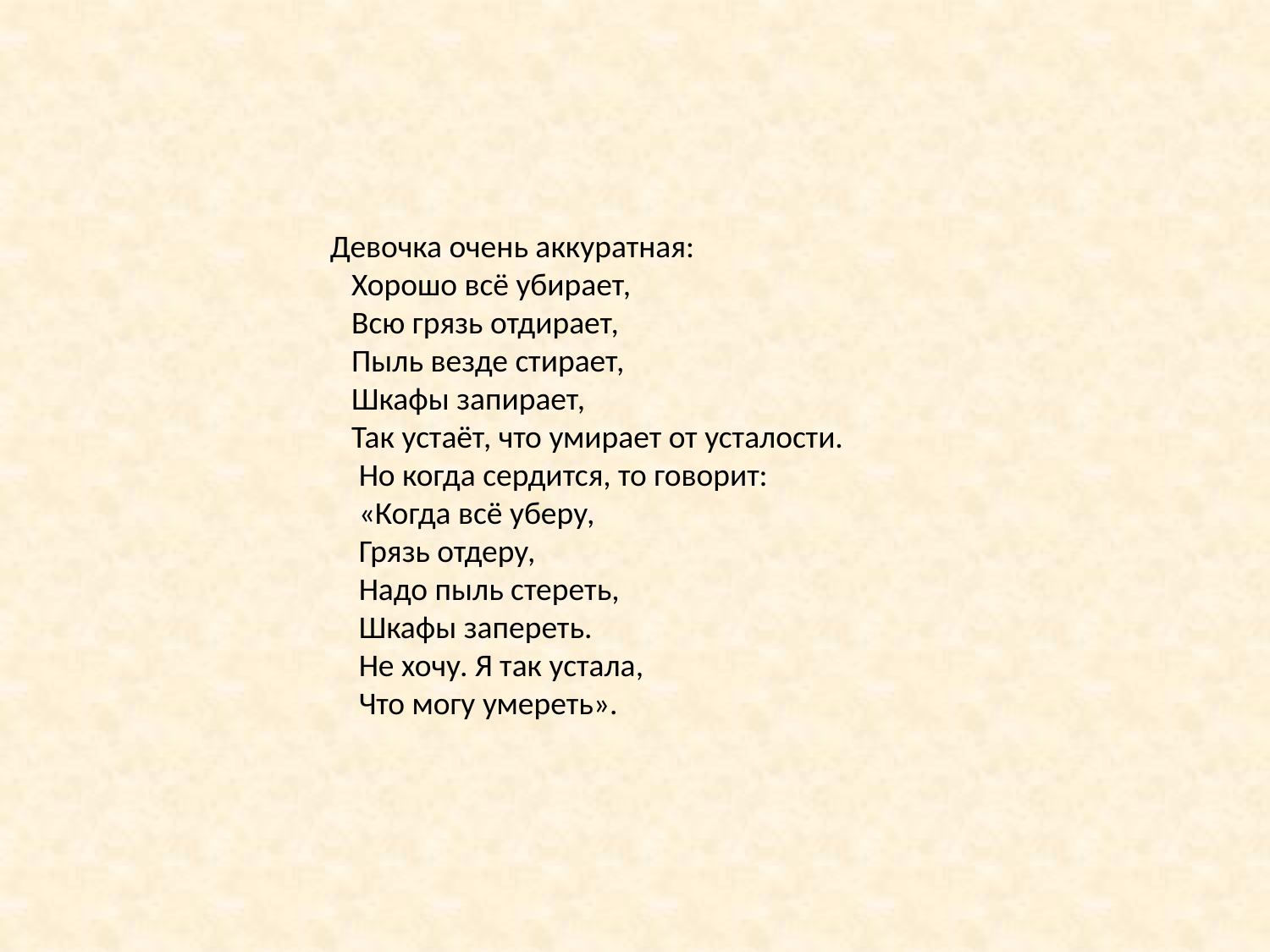

#
Девочка очень аккуратная:
   Хорошо всё убирает,
   Всю грязь отдирает,
   Пыль везде стирает,
   Шкафы запирает,
   Так устаёт, что умирает от усталости.
    Но когда сердится, то говорит:
    «Когда всё уберу,
    Грязь отдеру,
    Надо пыль стереть,
    Шкафы запереть.
    Не хочу. Я так устала,
    Что могу умереть».